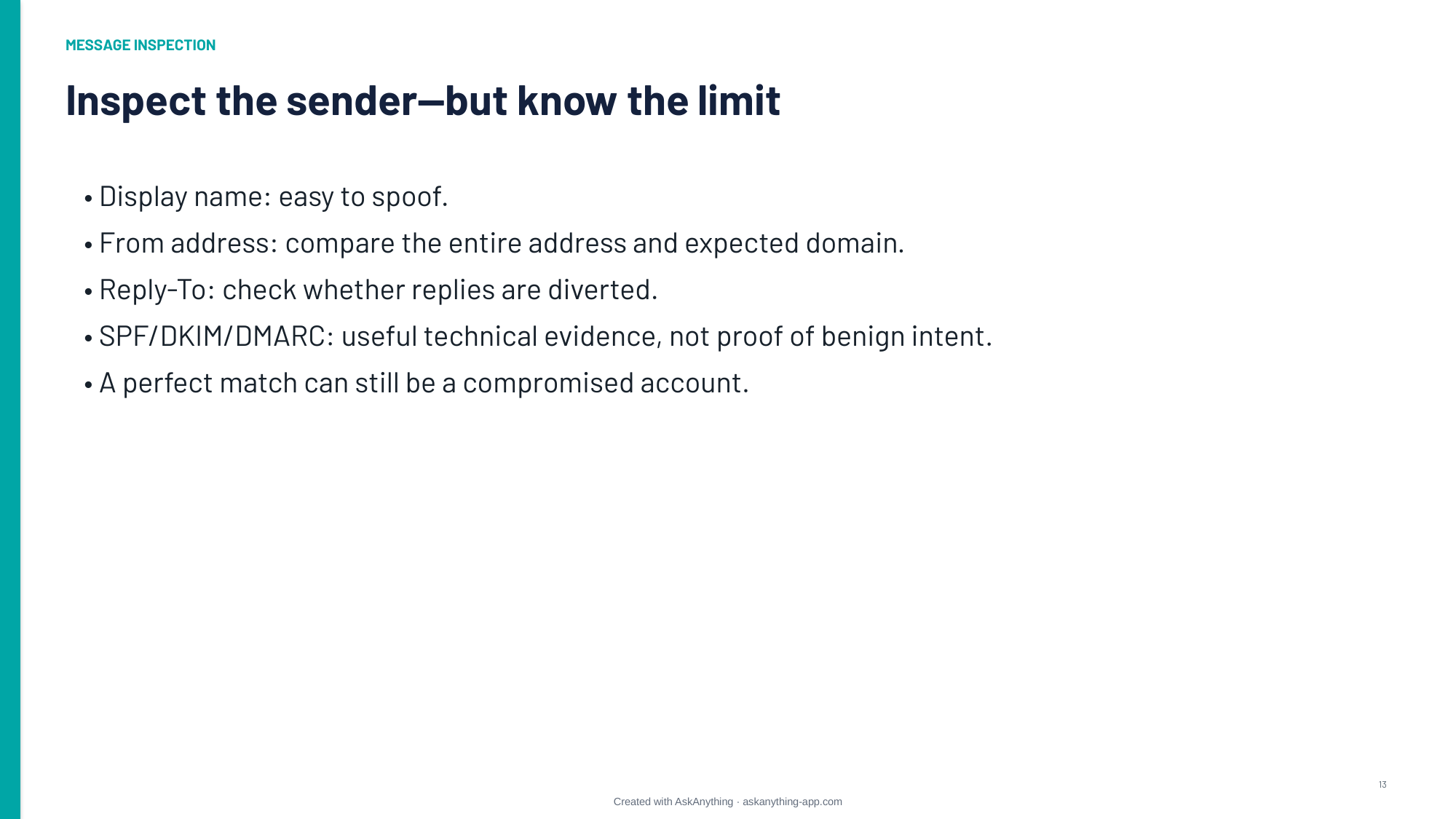

MESSAGE INSPECTION
Inspect the sender—but know the limit
• Display name: easy to spoof.
• From address: compare the entire address and expected domain.
• Reply-To: check whether replies are diverted.
• SPF/DKIM/DMARC: useful technical evidence, not proof of benign intent.
• A perfect match can still be a compromised account.
13
Created with AskAnything · askanything-app.com